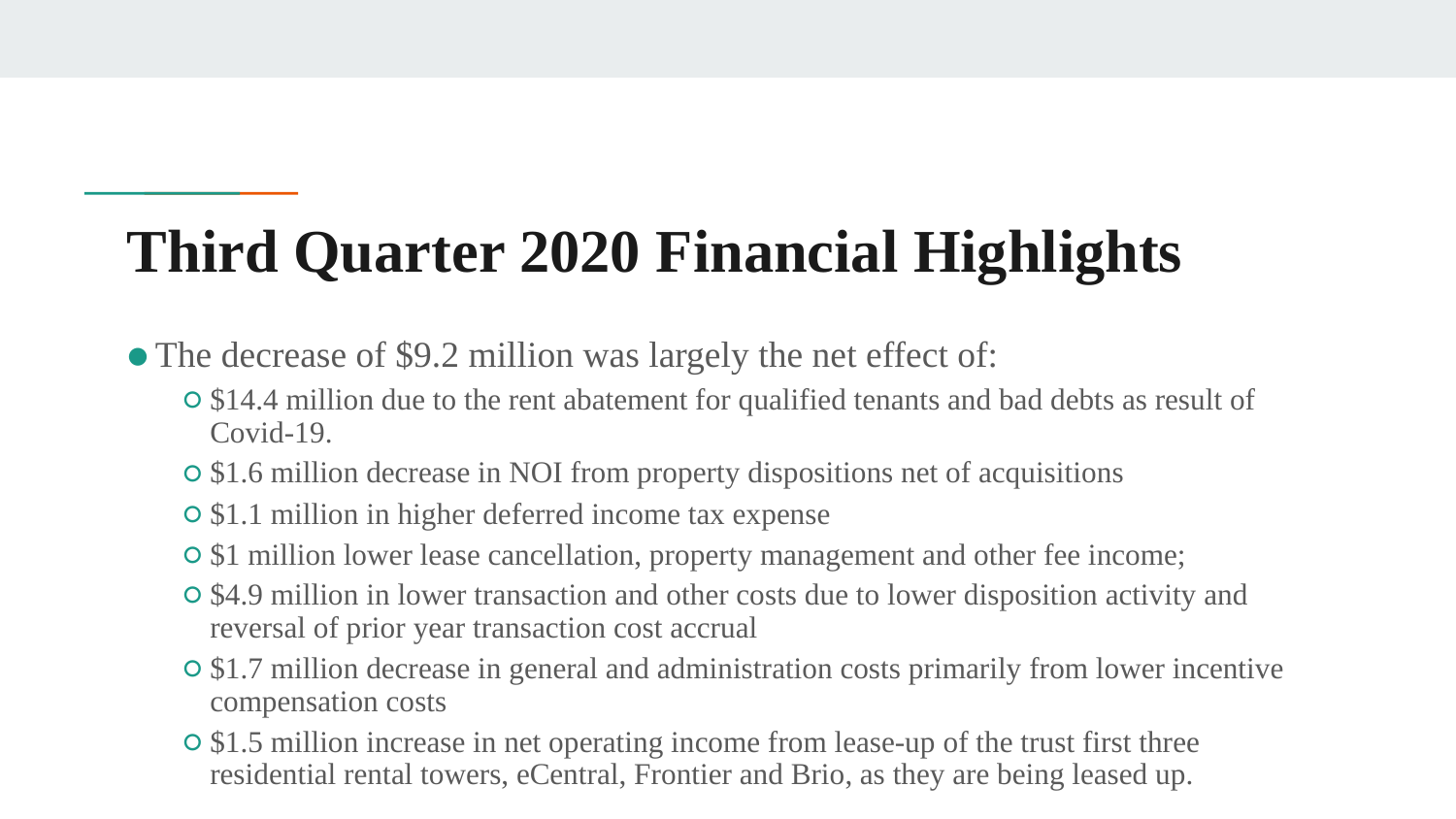

# Third Quarter 2020 Financial Highlights
The decrease of $9.2 million was largely the net effect of:
$14.4 million due to the rent abatement for qualified tenants and bad debts as result of Covid-19.
$1.6 million decrease in NOI from property dispositions net of acquisitions
$1.1 million in higher deferred income tax expense
$1 million lower lease cancellation, property management and other fee income;
$4.9 million in lower transaction and other costs due to lower disposition activity and reversal of prior year transaction cost accrual
$1.7 million decrease in general and administration costs primarily from lower incentive compensation costs
$1.5 million increase in net operating income from lease-up of the trust first three residential rental towers, eCentral, Frontier and Brio, as they are being leased up.